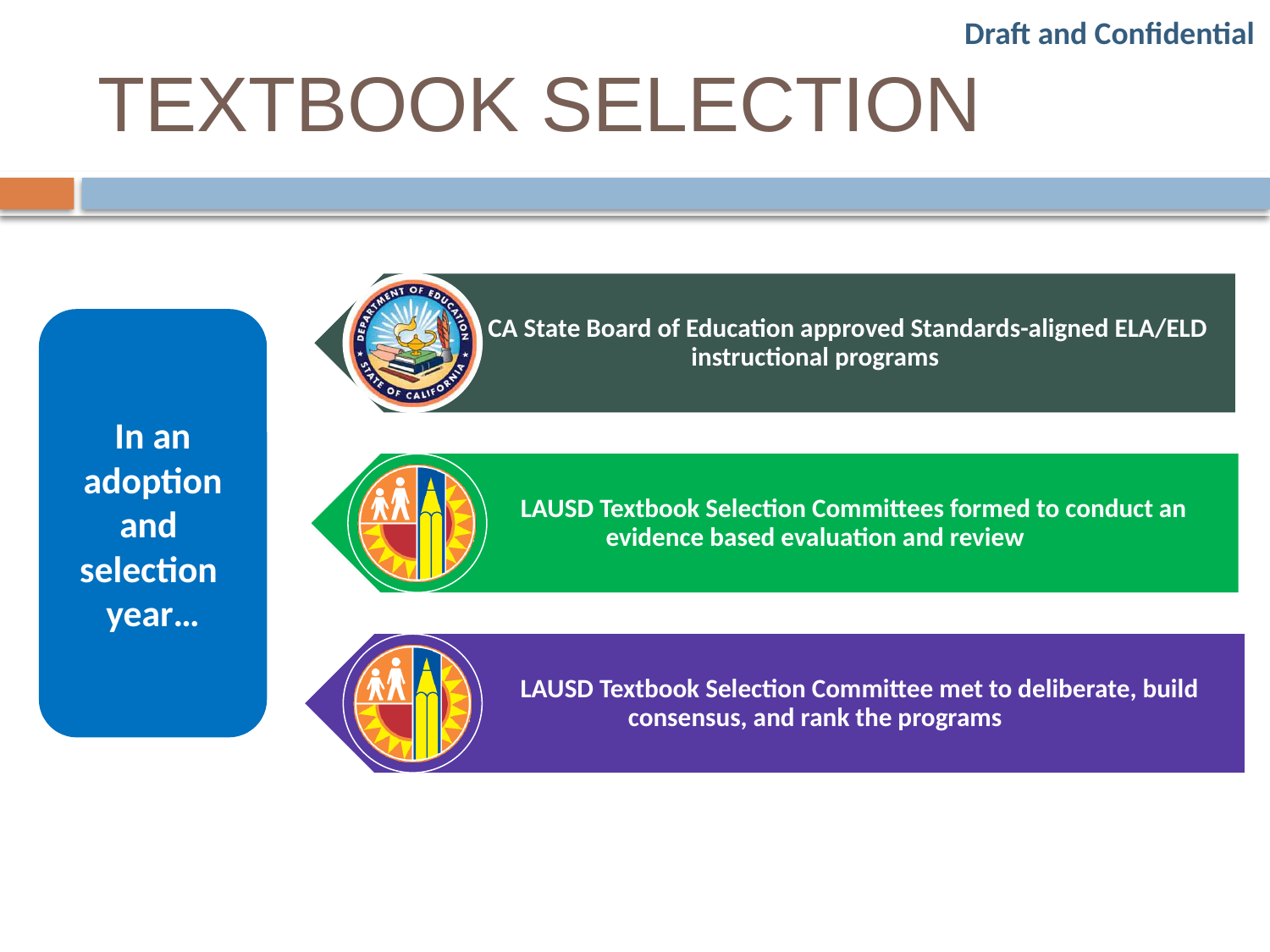

# TEXTBOOK SELECTION

           CA State Board of Education approved Standards-aligned ELA/ELD instructional programs

             LAUSD Textbook Selection Committees formed to conduct an evidence based evaluation and review

               LAUSD Textbook Selection Committee met to deliberate, build consensus, and rank the programs

In an adoption and  selection  year…